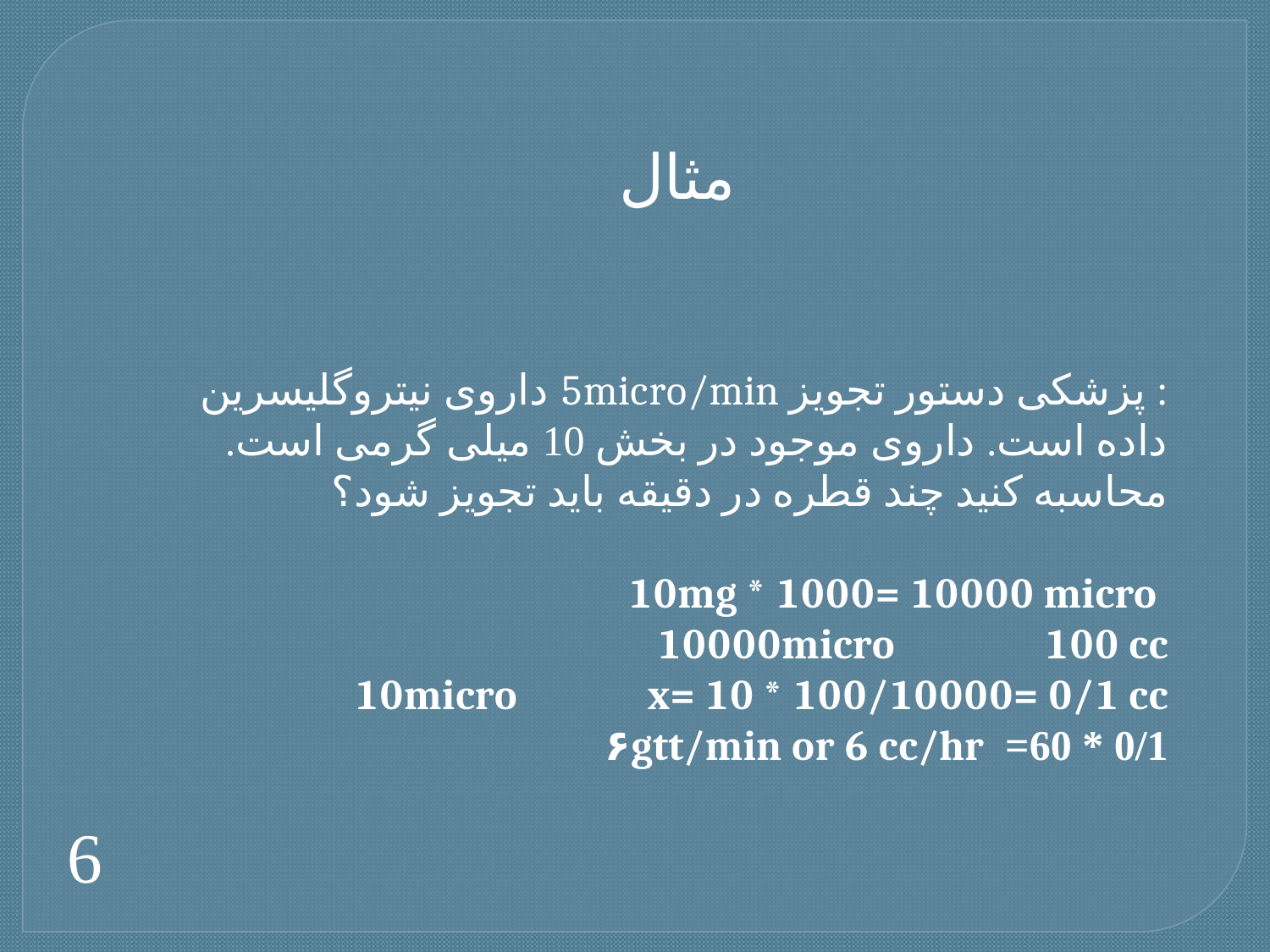

# مثال
: پزشکی دستور تجویز 5micro/min داروی نیتروگلیسرین داده است. داروی موجود در بخش 10 میلی گرمی است. محاسبه کنید چند قطره در دقیقه باید تجویز شود؟

 10mg * 1000= 10000 micro
10000micro                100 cc
10micro              x= 10 * 100/10000= 0/1 cc
0/1 * 60=  ۶gtt/min or 6 cc/hr

6